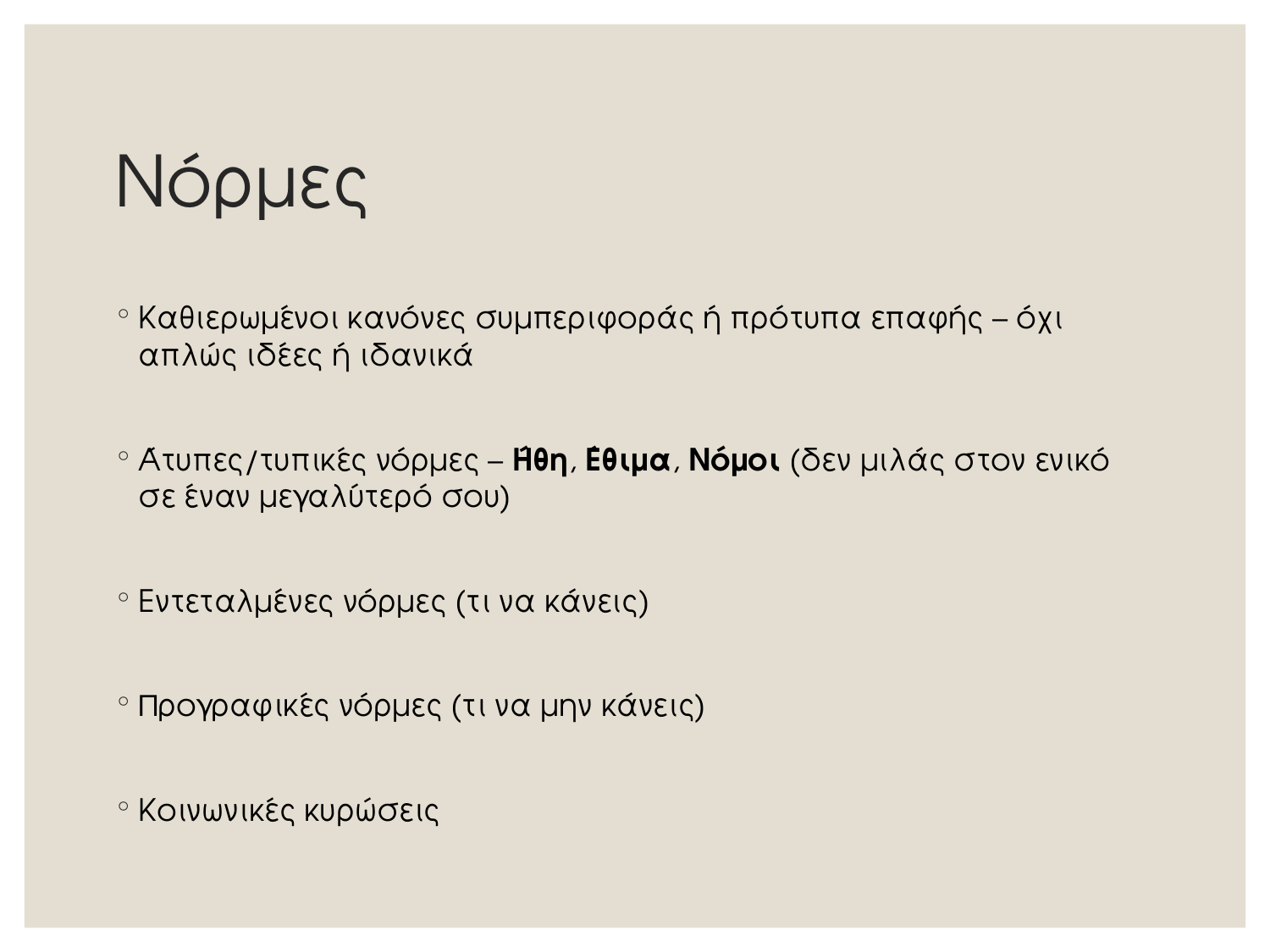

# Νόρμες
Καθιερωμένοι κανόνες συμπεριφοράς ή πρότυπα επαφής – όχι απλώς ιδέες ή ιδανικά

Άτυπες/τυπικές νόρμες – Ήθη, Έθιμα, Νόμοι (δεν μιλάς στον ενικό σε έναν μεγαλύτερό σου)

Εντεταλμένες νόρμες (τι να κάνεις)

Προγραφικές νόρμες (τι να μην κάνεις)

Κοινωνικές κυρώσεις